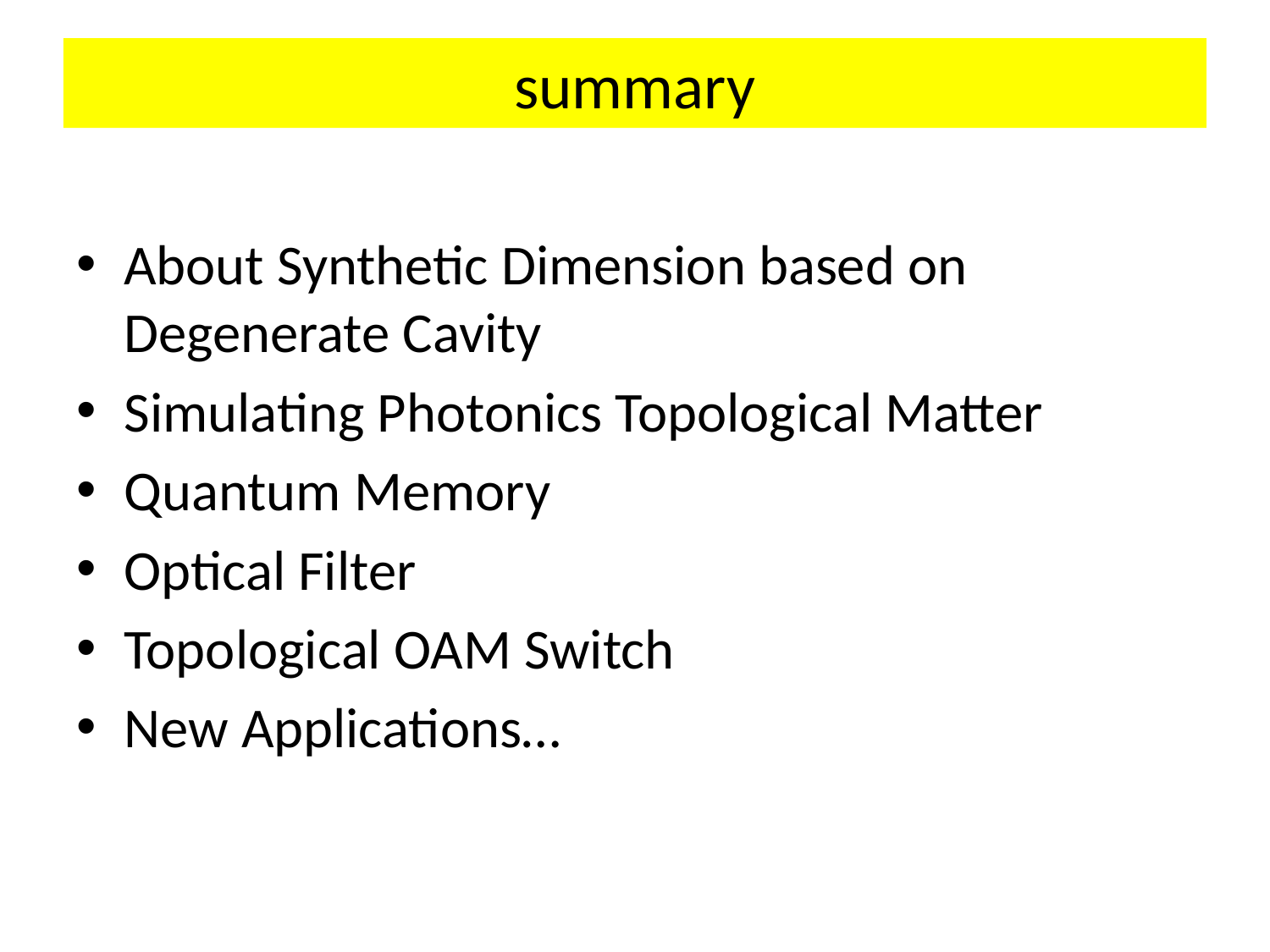

summary
About Synthetic Dimension based on Degenerate Cavity
Simulating Photonics Topological Matter
Quantum Memory
Optical Filter
Topological OAM Switch
New Applications…